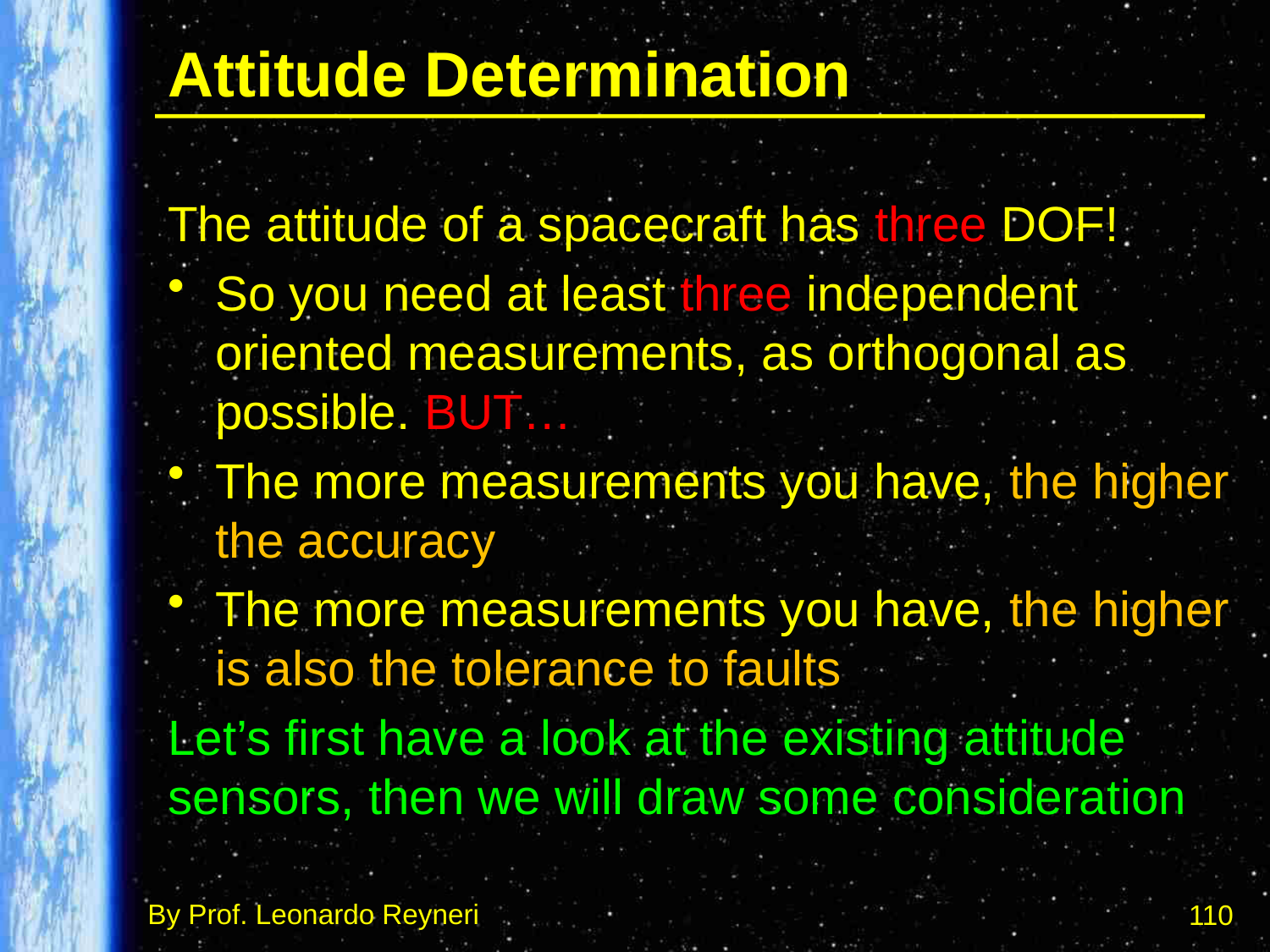

# Attitude Determination
The attitude of a spacecraft has three DOF!
So you need at least three independent oriented measurements, as orthogonal as possible. BUT…
The more measurements you have, the higher the accuracy
The more measurements you have, the higher is also the tolerance to faults
Let’s first have a look at the existing attitude sensors, then we will draw some consideration
110